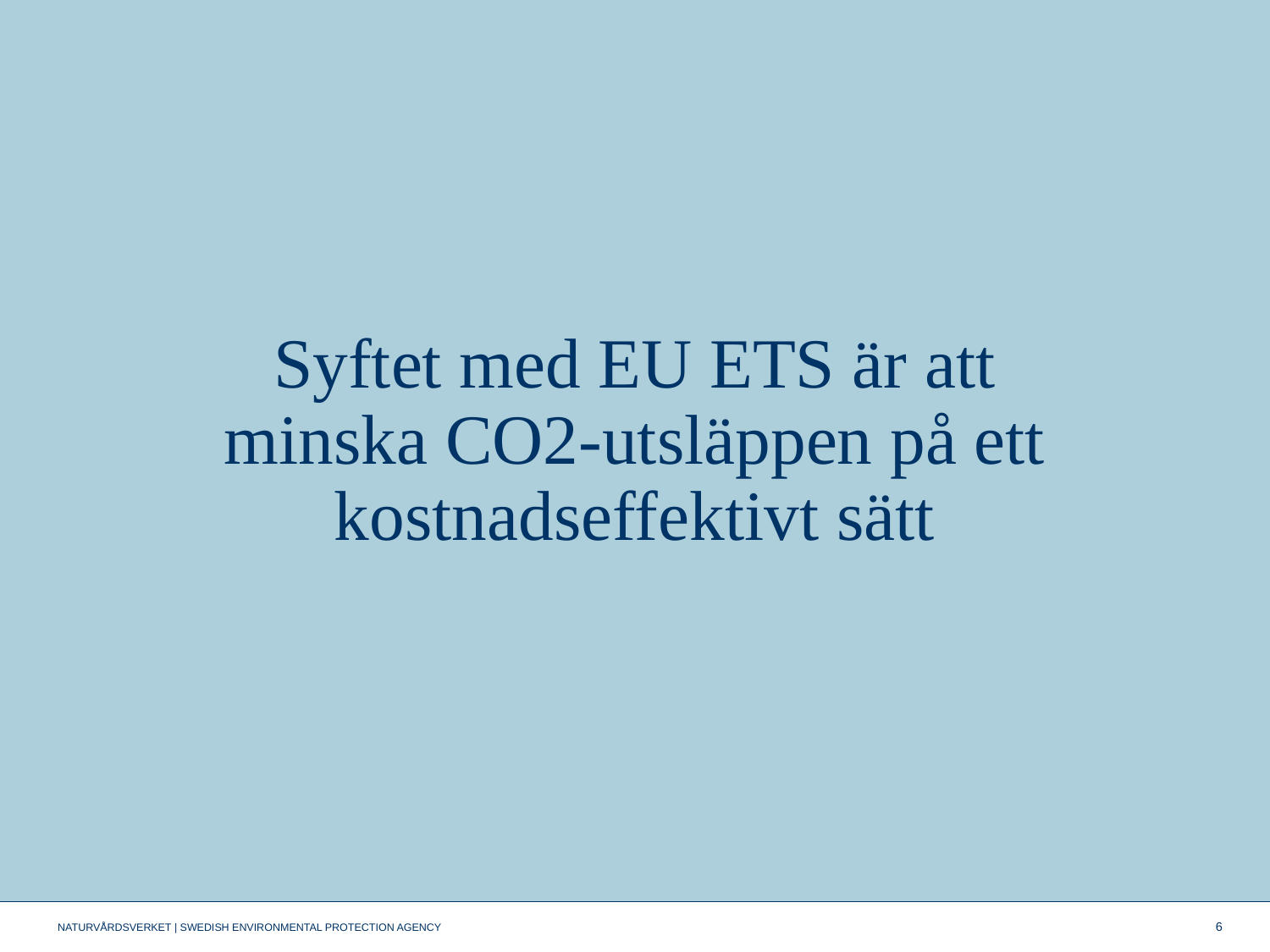

# Syftet med EU ETS är att minska CO2-utsläppen på ett kostnadseffektivt sätt
6
NATURVÅRDSVERKET | SWEDISH ENVIRONMENTAL PROTECTION AGENCY